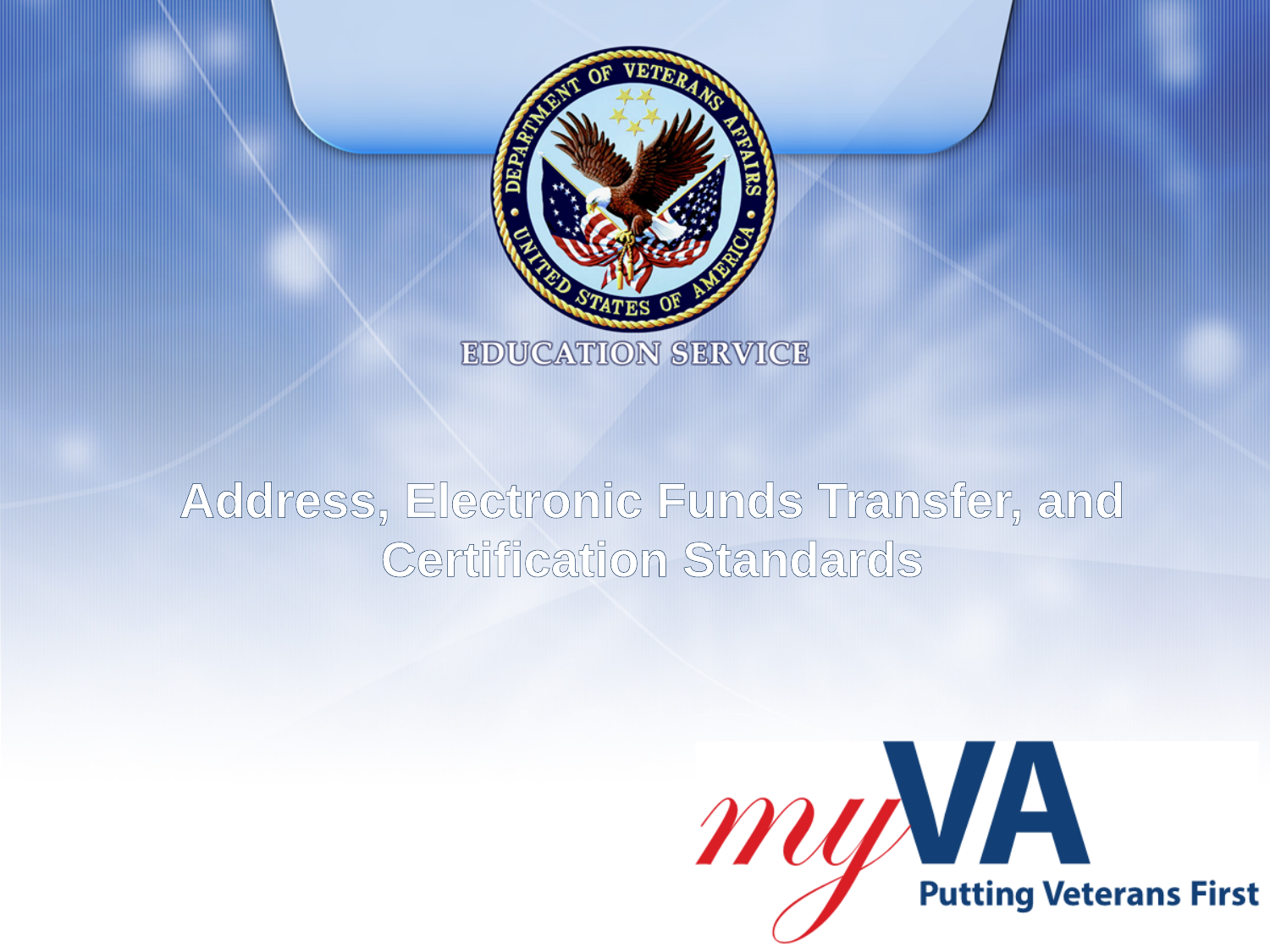

Address, Electronic Funds Transfer, and Certification Standards